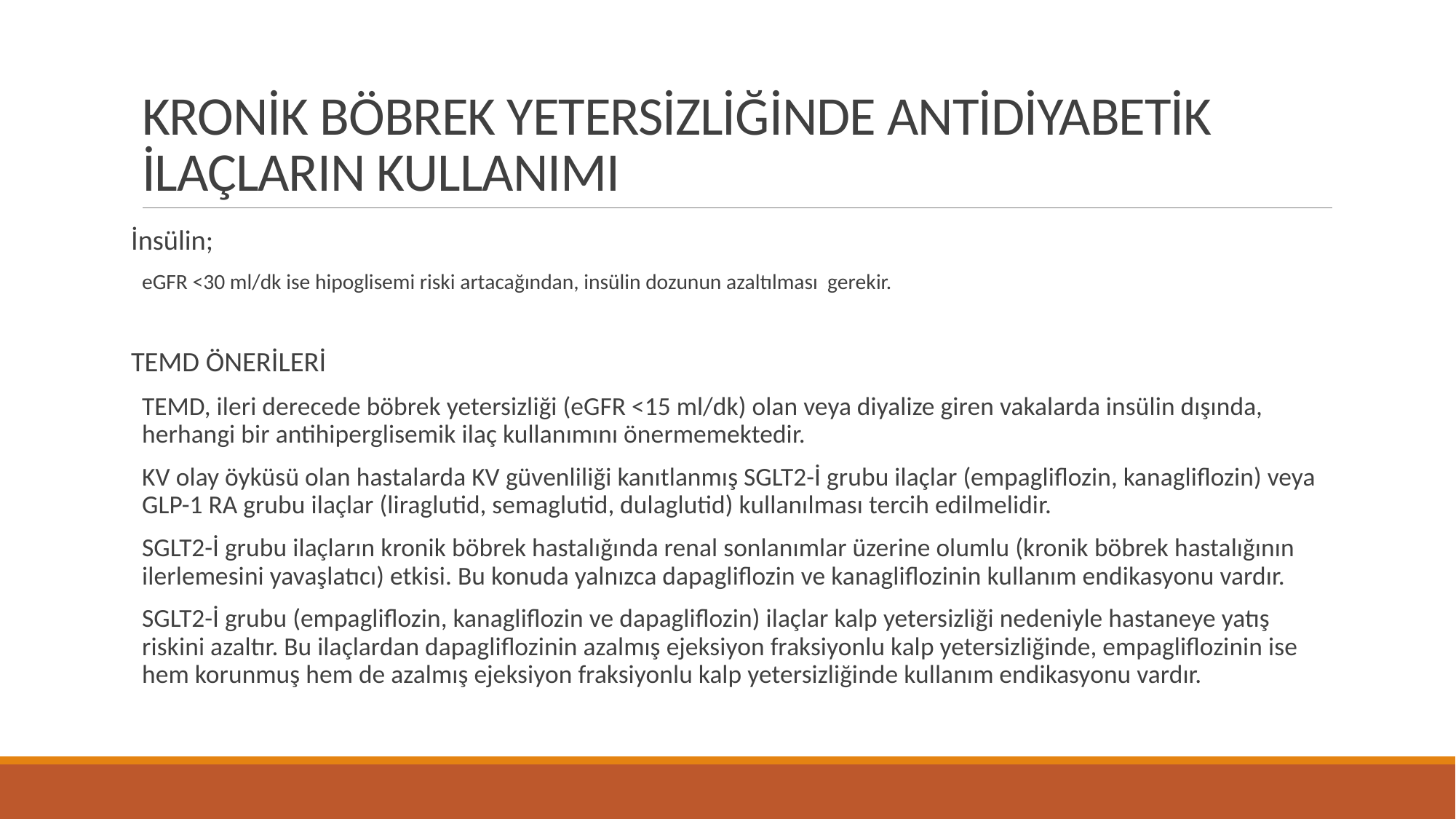

# KRONİK BÖBREK YETERSİZLİĞİNDE ANTİDİYABETİK İLAÇLARIN KULLANIMI
İnsülin;
eGFR <30 ml/dk ise hipoglisemi riski artacağından, insülin dozunun azaltılması  gerekir.

TEMD ÖNERİLERİ
TEMD, ileri derecede böbrek yetersizliği (eGFR <15 ml/dk) olan veya diyalize giren vakalarda insülin dışında, herhangi bir antihiperglisemik ilaç kullanımını önermemektedir.
KV olay öyküsü olan hastalarda KV güvenliliği kanıtlanmış SGLT2-İ grubu ilaçlar (empagliflozin, kanagliflozin) veya GLP-1 RA grubu ilaçlar (liraglutid, semaglutid, dulaglutid) kullanılması tercih edilmelidir.
SGLT2-İ grubu ilaçların kronik böbrek hastalığında renal sonlanımlar üzerine olumlu (kronik böbrek hastalığının ilerlemesini yavaşlatıcı) etkisi. Bu konuda yalnızca dapagliflozin ve kanagliflozinin kullanım endikasyonu vardır.
SGLT2-İ grubu (empagliflozin, kanagliflozin ve dapagliflozin) ilaçlar kalp yetersizliği nedeniyle hastaneye yatış riskini azaltır. Bu ilaçlardan dapagliflozinin azalmış ejeksiyon fraksiyonlu kalp yetersizliğinde, empagliflozinin ise hem korunmuş hem de azalmış ejeksiyon fraksiyonlu kalp yetersizliğinde kullanım endikasyonu vardır.